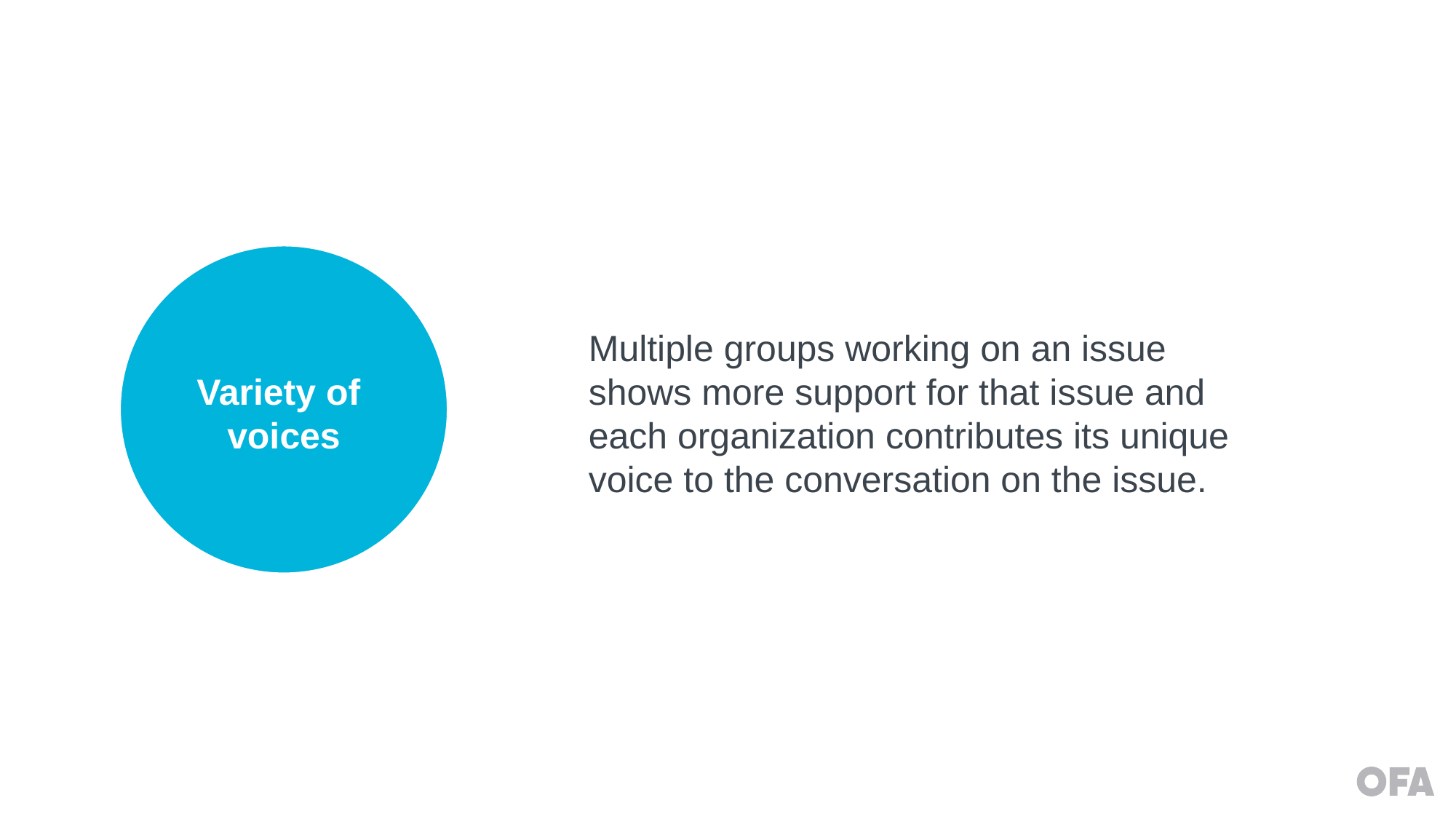

Multiple groups working on an issue shows more support for that issue and each organization contributes its unique voice to the conversation on the issue.
Variety of
voices